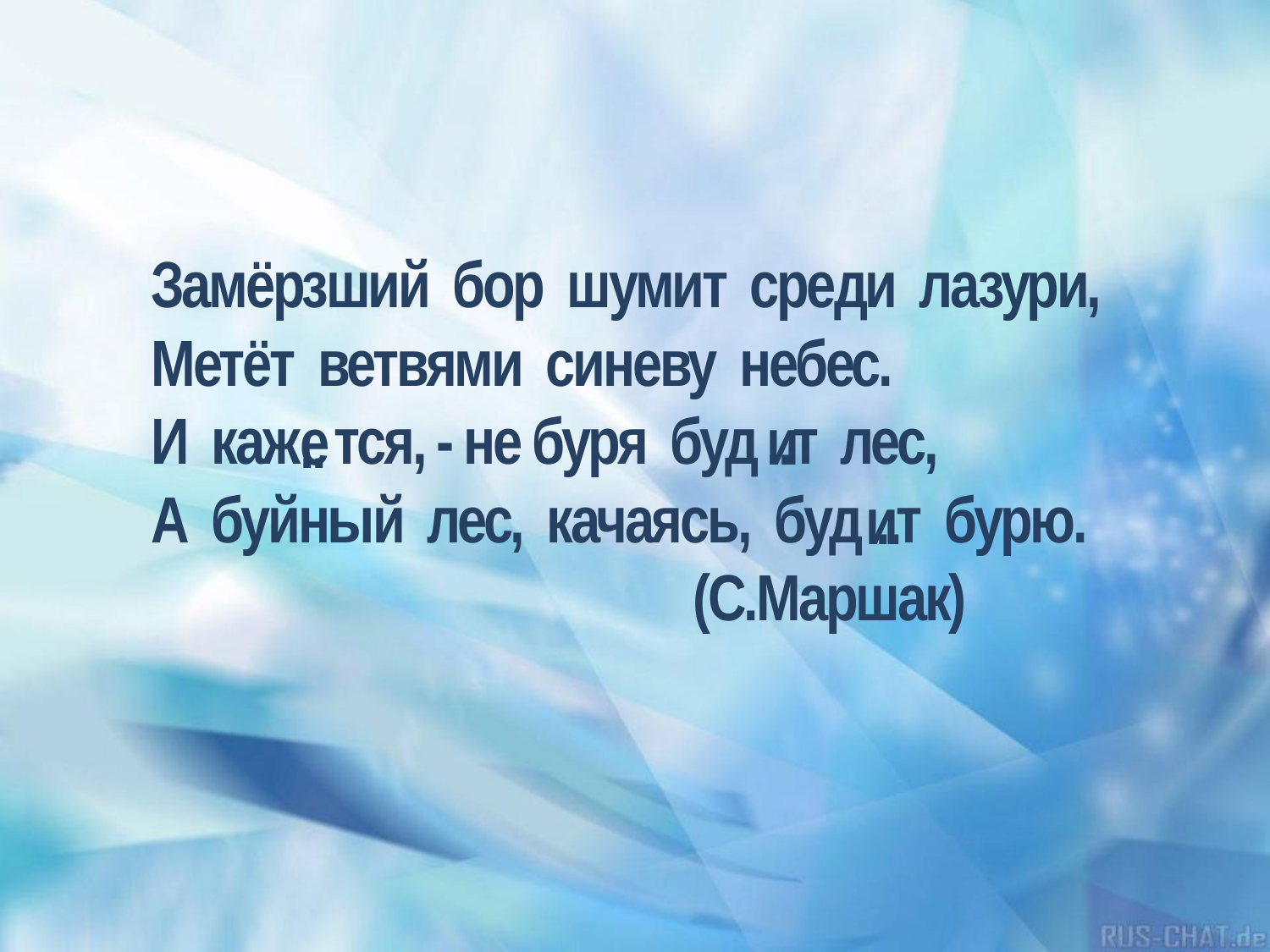

Замёрзший  бор  шумит  среди  лазури,
Метёт  ветвями  синеву  небес.
И  каж   тся, - не буря  буд   т  лес,
А  буйный  лес,  качаясь,  буд   т  бурю.
                               (С.Маршак)
е
..
и
..
и
..